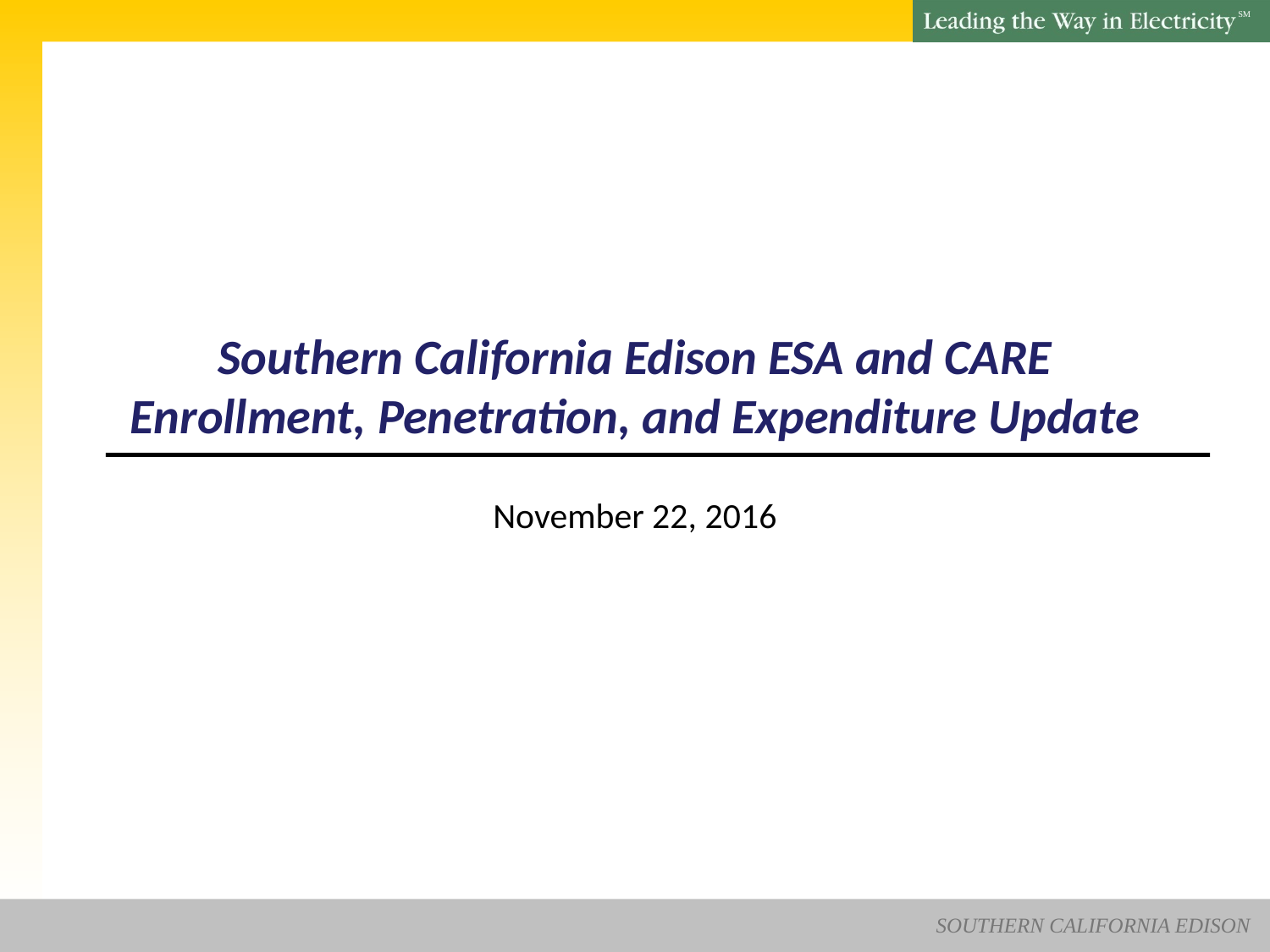

# Southern California Edison ESA and CARE Enrollment, Penetration, and Expenditure Update

November 22, 2016